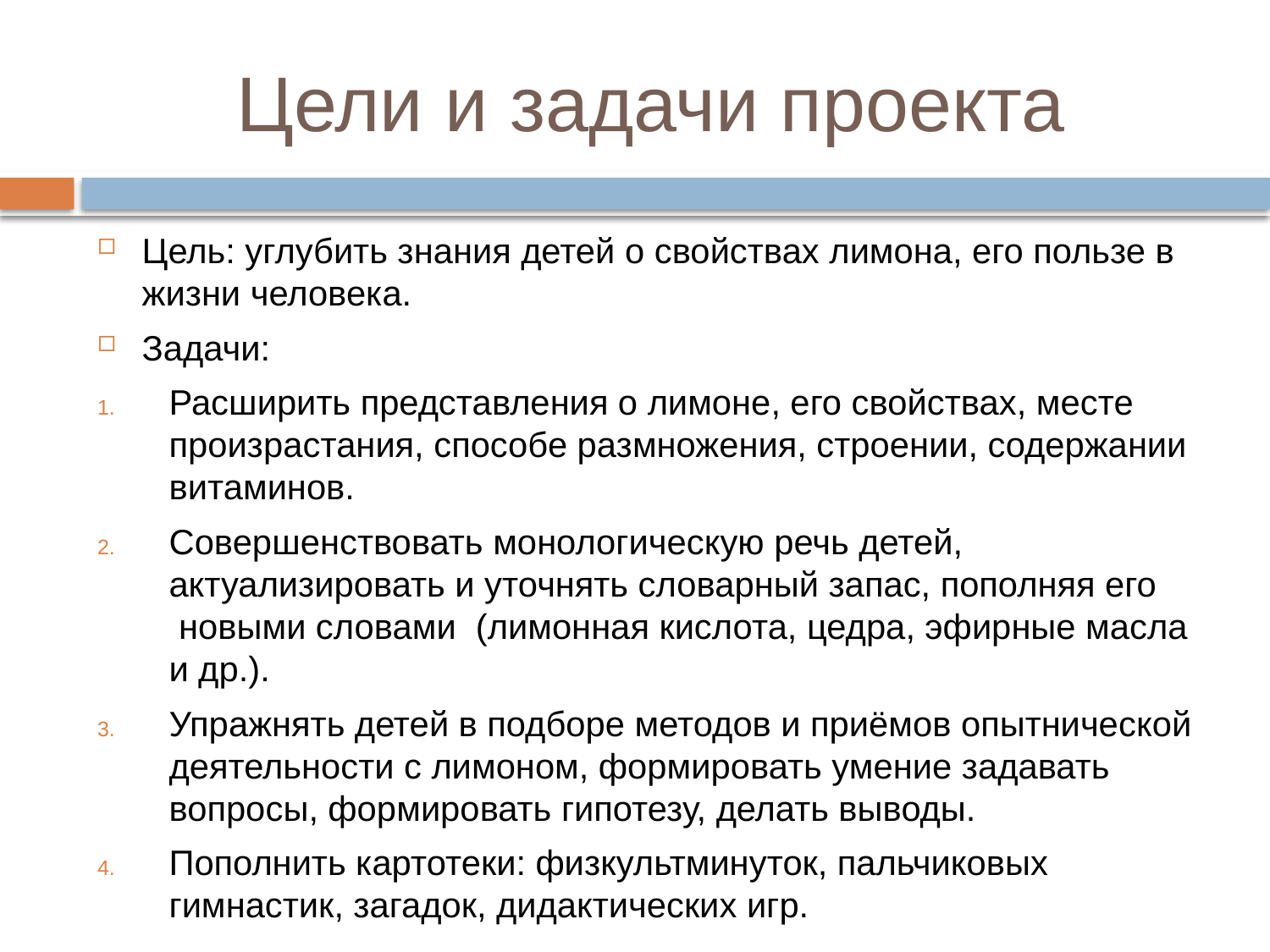

# Цели и задачи проекта
Цель: углубить знания детей о свойствах лимона, его пользе в жизни человека.
Задачи:
Расширить представления о лимоне, его свойствах, месте произрастания, способе размножения, строении, содержании витаминов.
Совершенствовать монологическую речь детей, актуализировать и уточнять словарный запас, пополняя его  новыми словами  (лимонная кислота, цедра, эфирные масла и др.).
Упражнять детей в подборе методов и приёмов опытнической деятельности с лимоном, формировать умение задавать вопросы, формировать гипотезу, делать выводы.
Пополнить картотеки: физкультминуток, пальчиковых гимнастик, загадок, дидактических игр.